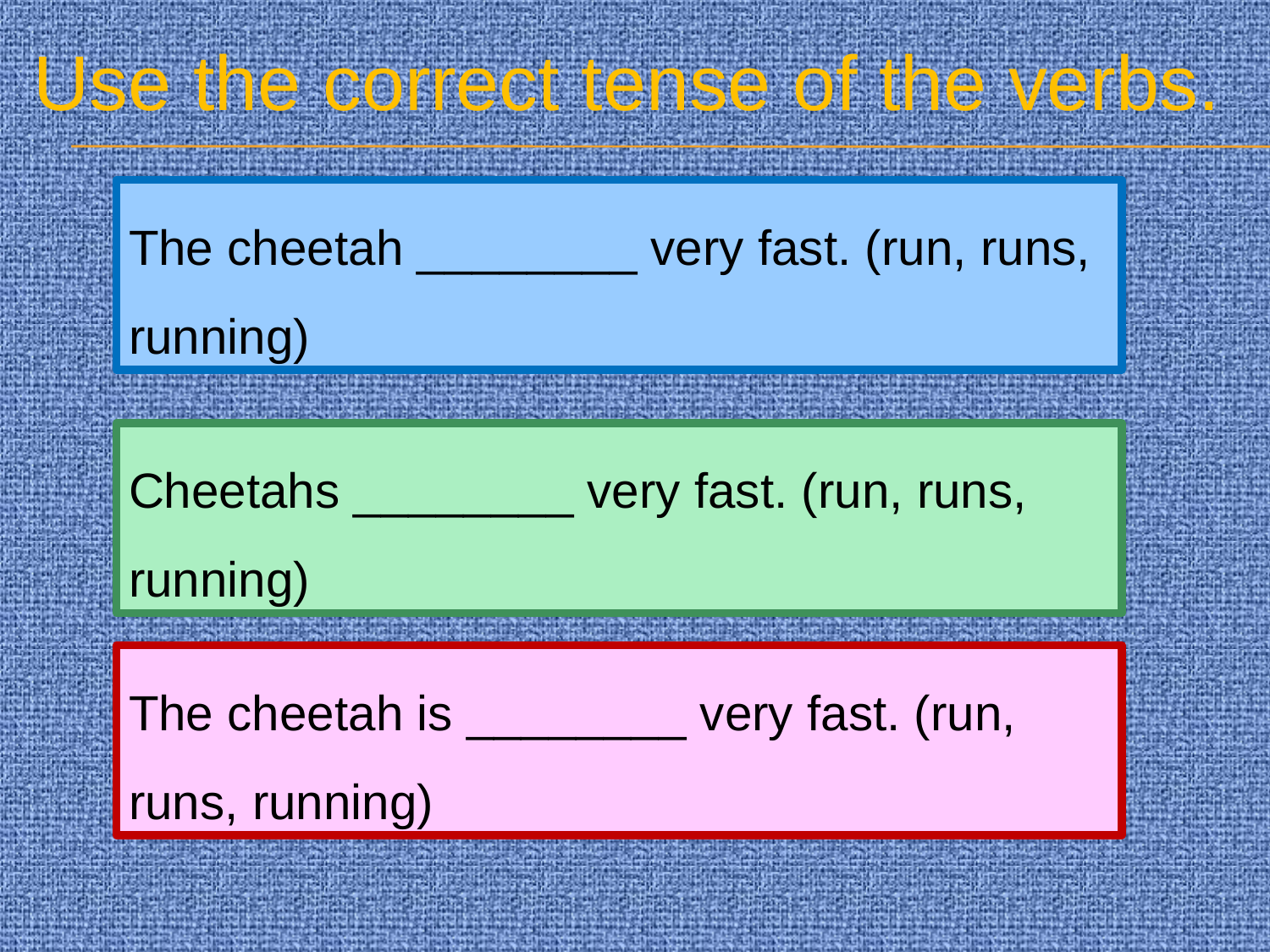

# Use the correct tense of the verbs.
The cheetah ________ very fast. (run, runs, running)
Cheetahs ________ very fast. (run, runs, running)
The cheetah is ________ very fast. (run, runs, running)